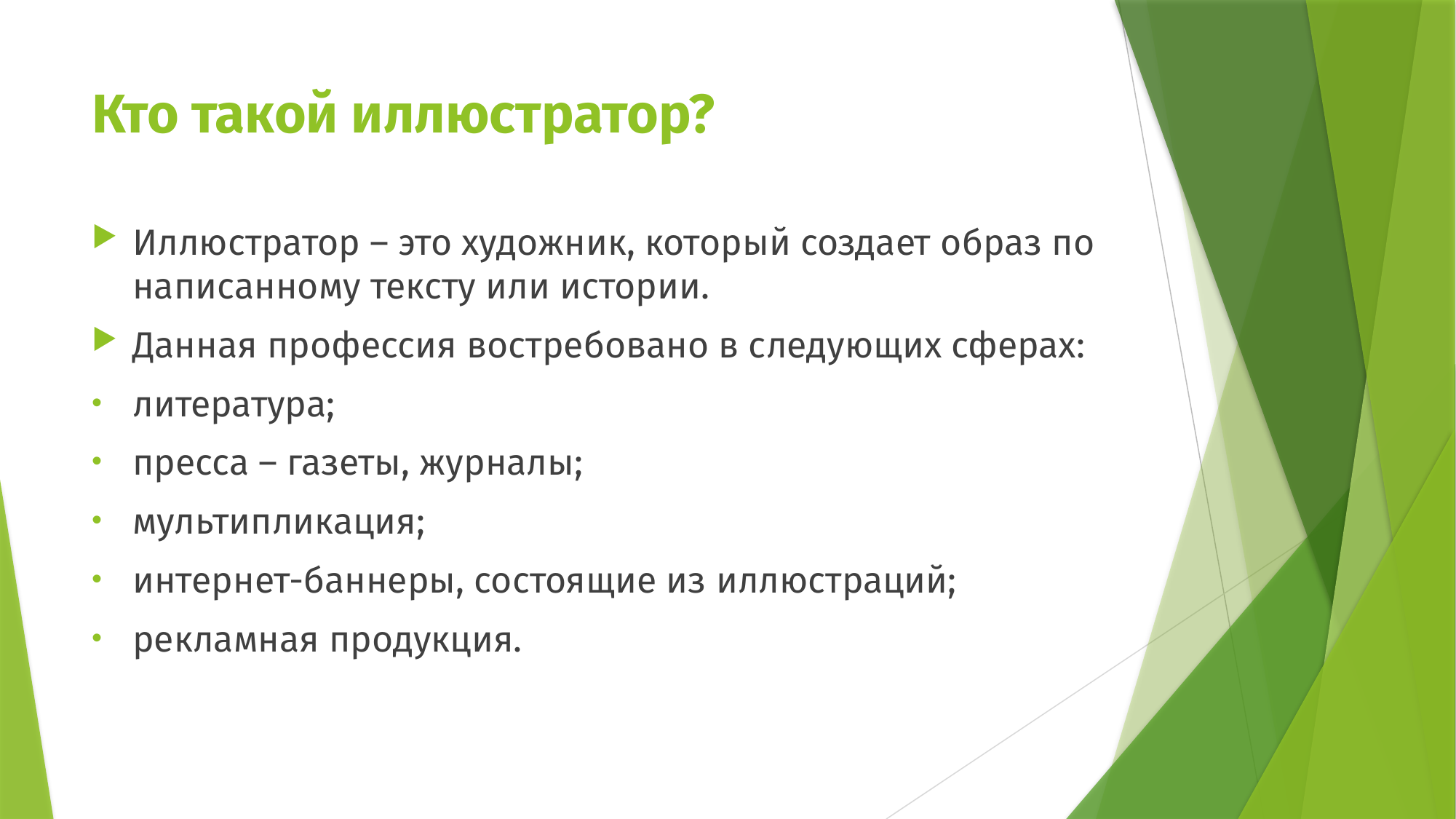

# Кто такой иллюстратор?
Иллюстратор – это художник, который создает образ по написанному тексту или истории.
Данная профессия востребовано в следующих сферах:
литература;
пресса – газеты, журналы;
мультипликация;
интернет-баннеры, состоящие из иллюстраций;
рекламная продукция.